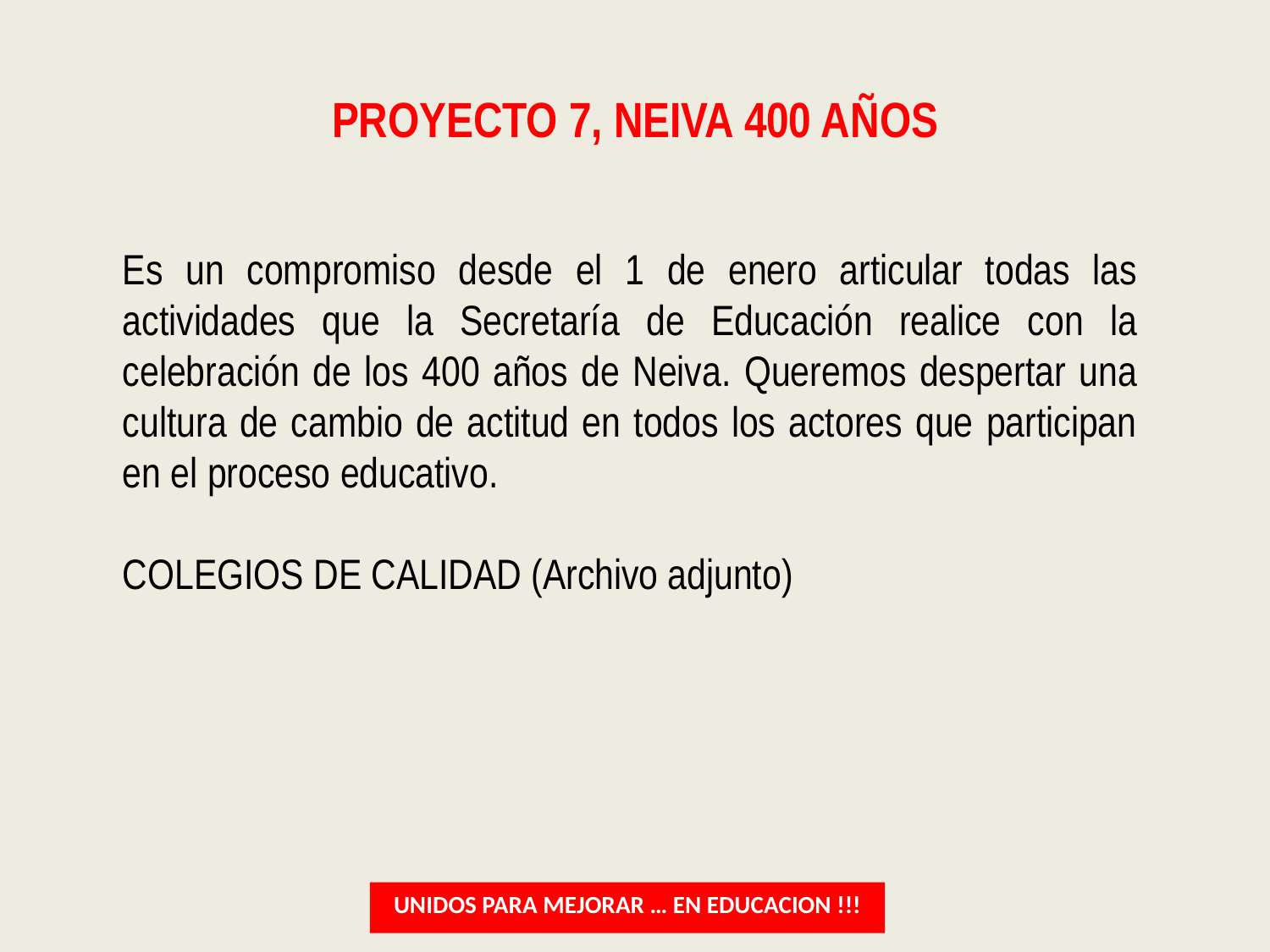

# PROYECTO 7, NEIVA 400 AÑOS
Es un compromiso desde el 1 de enero articular todas las actividades que la Secretaría de Educación realice con la celebración de los 400 años de Neiva. Queremos despertar una cultura de cambio de actitud en todos los actores que participan en el proceso educativo.

COLEGIOS DE CALIDAD (Archivo adjunto)